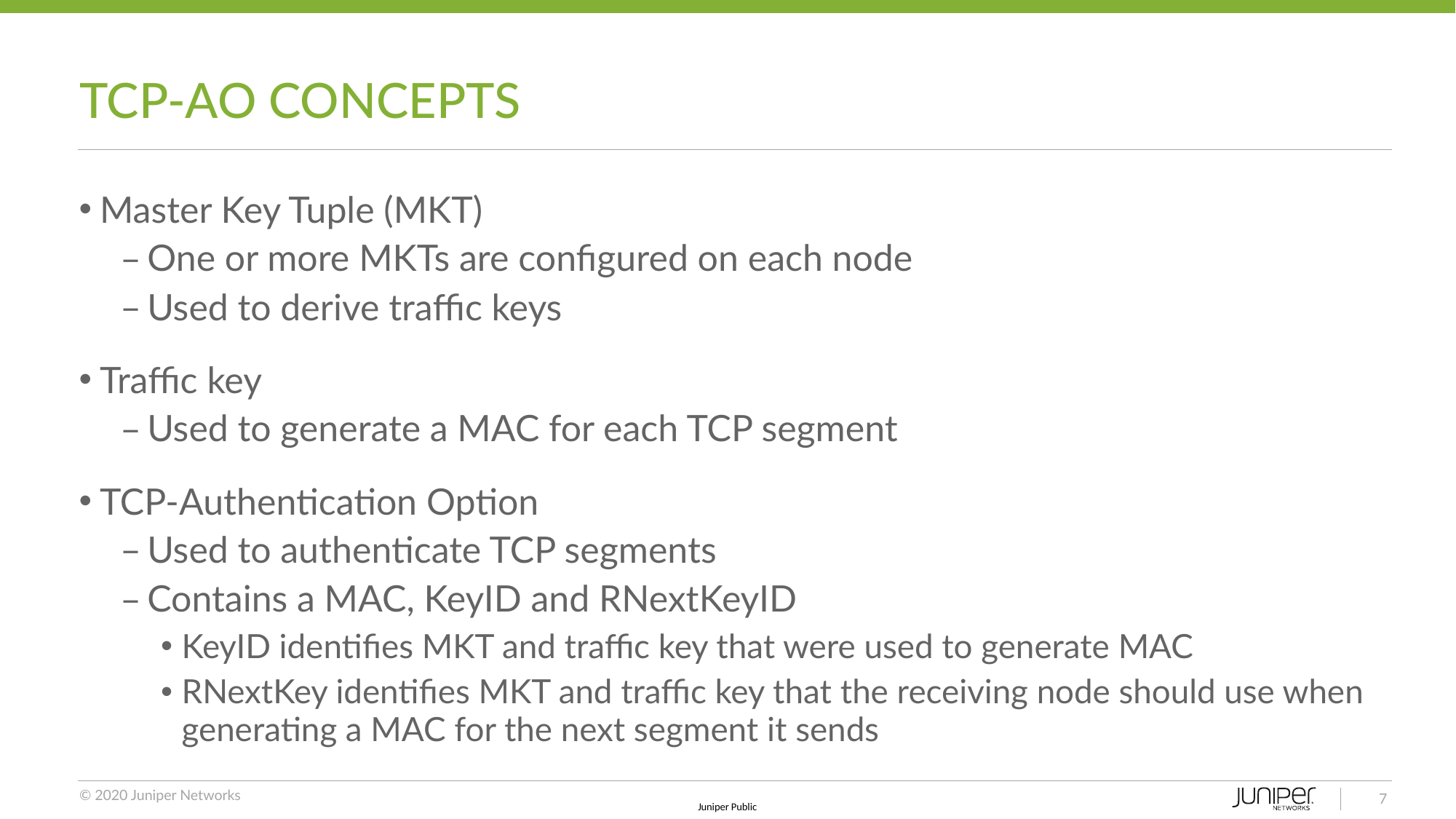

# TCP-AO Concepts
Master Key Tuple (MKT)
One or more MKTs are configured on each node
Used to derive traffic keys
Traffic key
Used to generate a MAC for each TCP segment
TCP-Authentication Option
Used to authenticate TCP segments
Contains a MAC, KeyID and RNextKeyID
KeyID identifies MKT and traffic key that were used to generate MAC
RNextKey identifies MKT and traffic key that the receiving node should use when generating a MAC for the next segment it sends
7